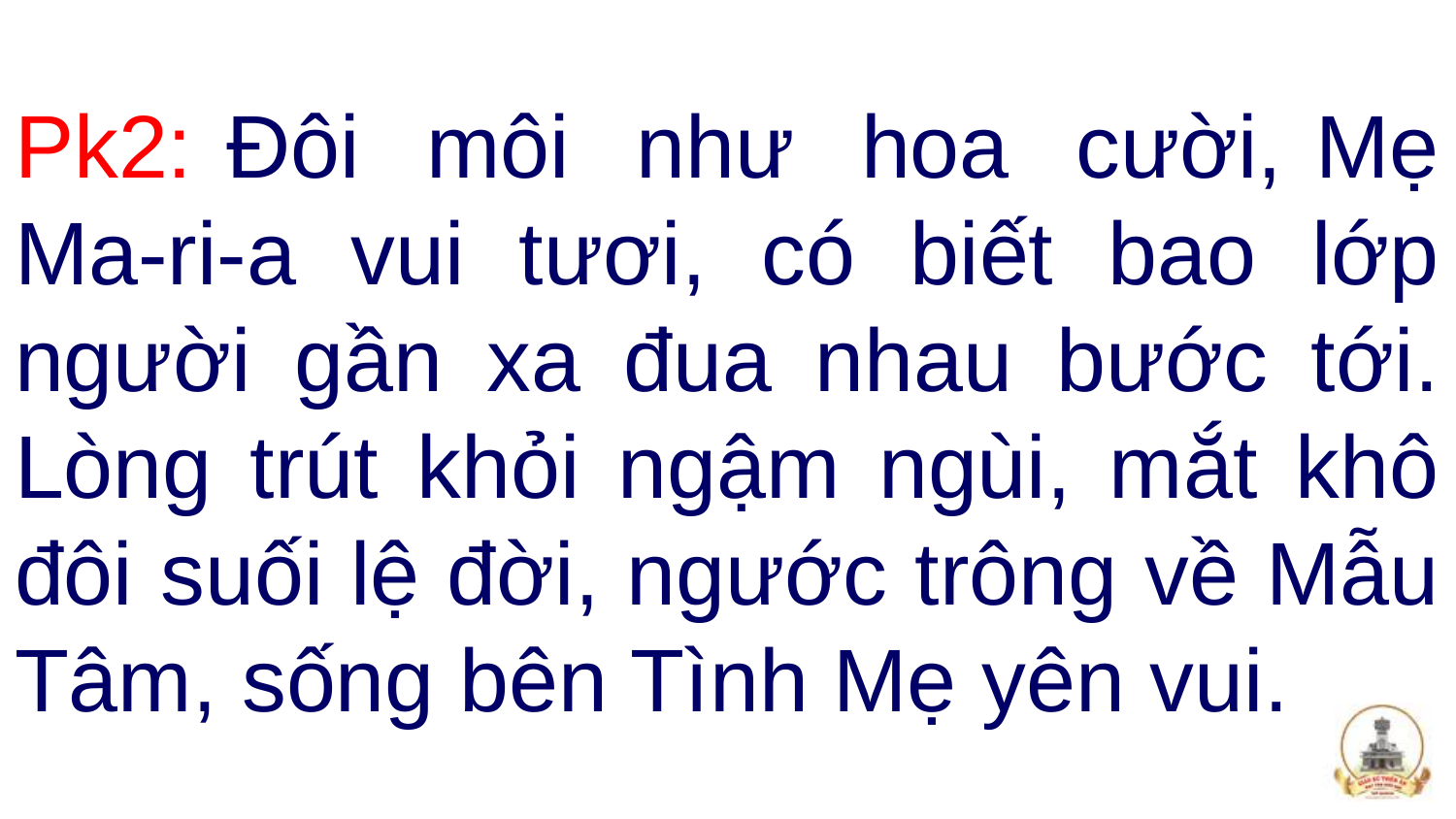

# Pk2: Đôi  môi  như  hoa  cười, Mẹ Ma-ri-a vui tươi, có biết bao lớp người gần xa đua nhau bước tới. Lòng trút khỏi ngậm ngùi, mắt khô đôi suối lệ đời, ngước trông về Mẫu Tâm, sống bên Tình Mẹ yên vui.